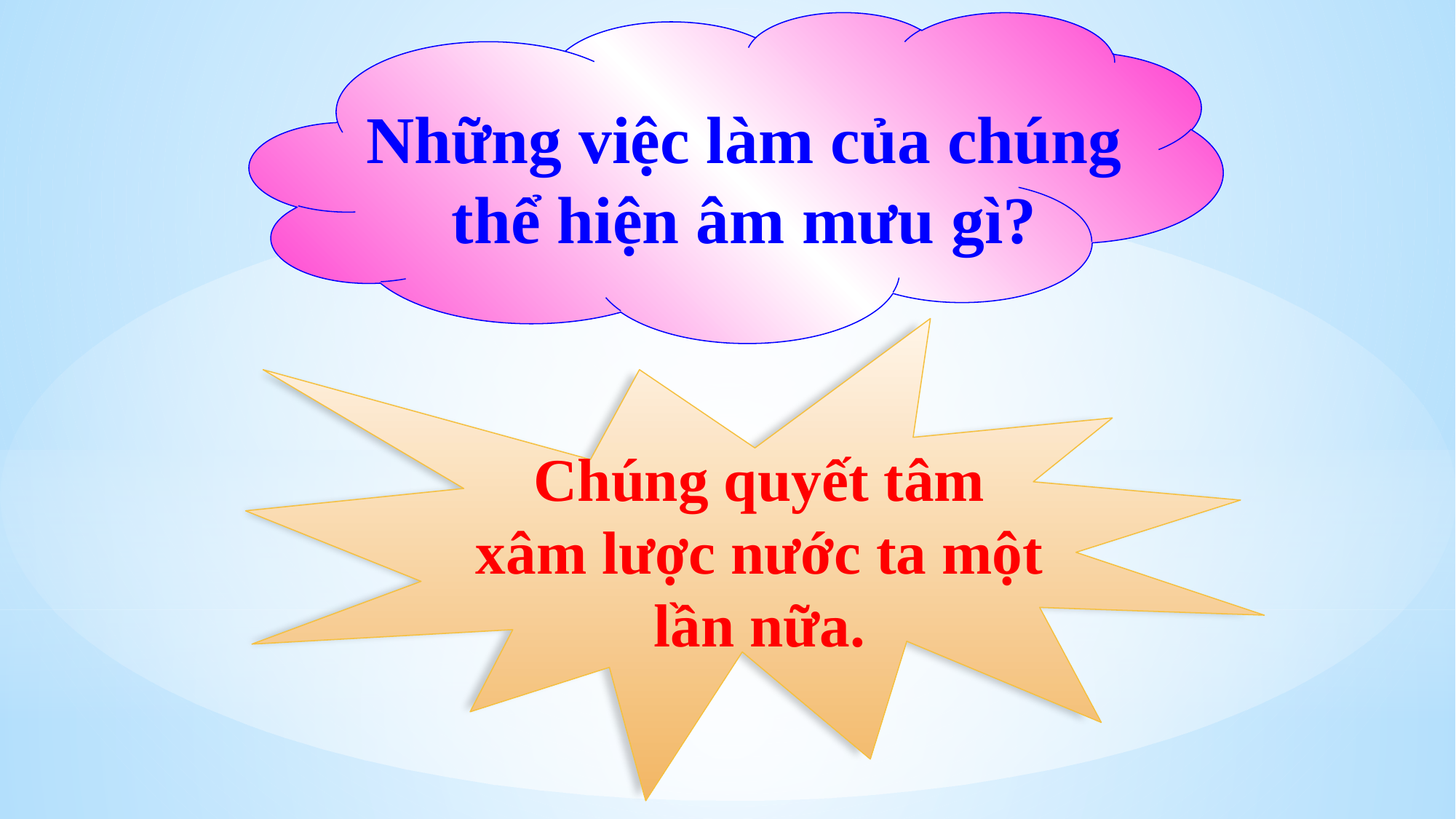

Những việc làm của chúng thể hiện âm mưu gì?

Chúng quyết tâm xâm lược nước ta một lần nữa.